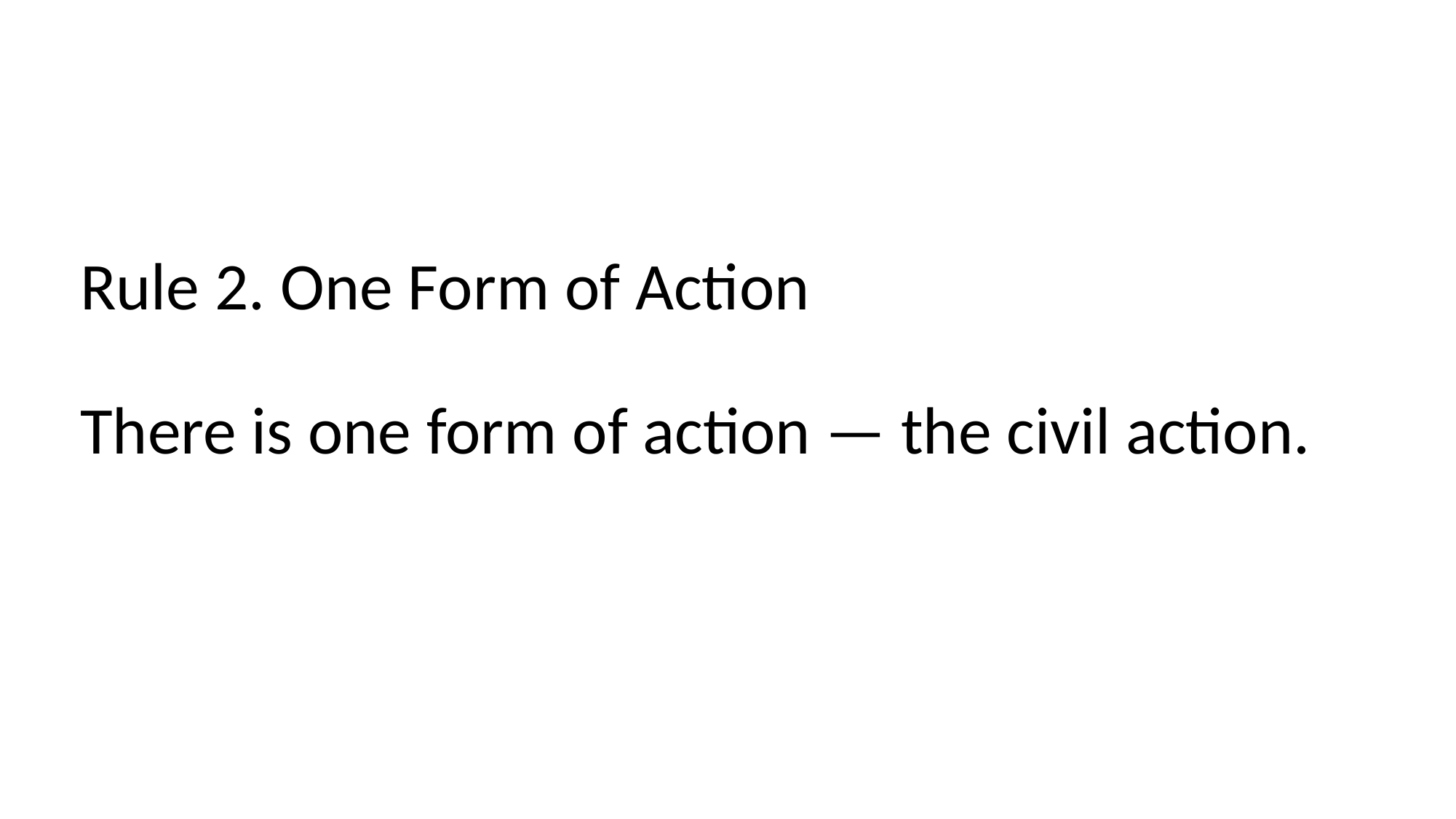

# Rule 2. One Form of Action There is one form of action — the civil action.